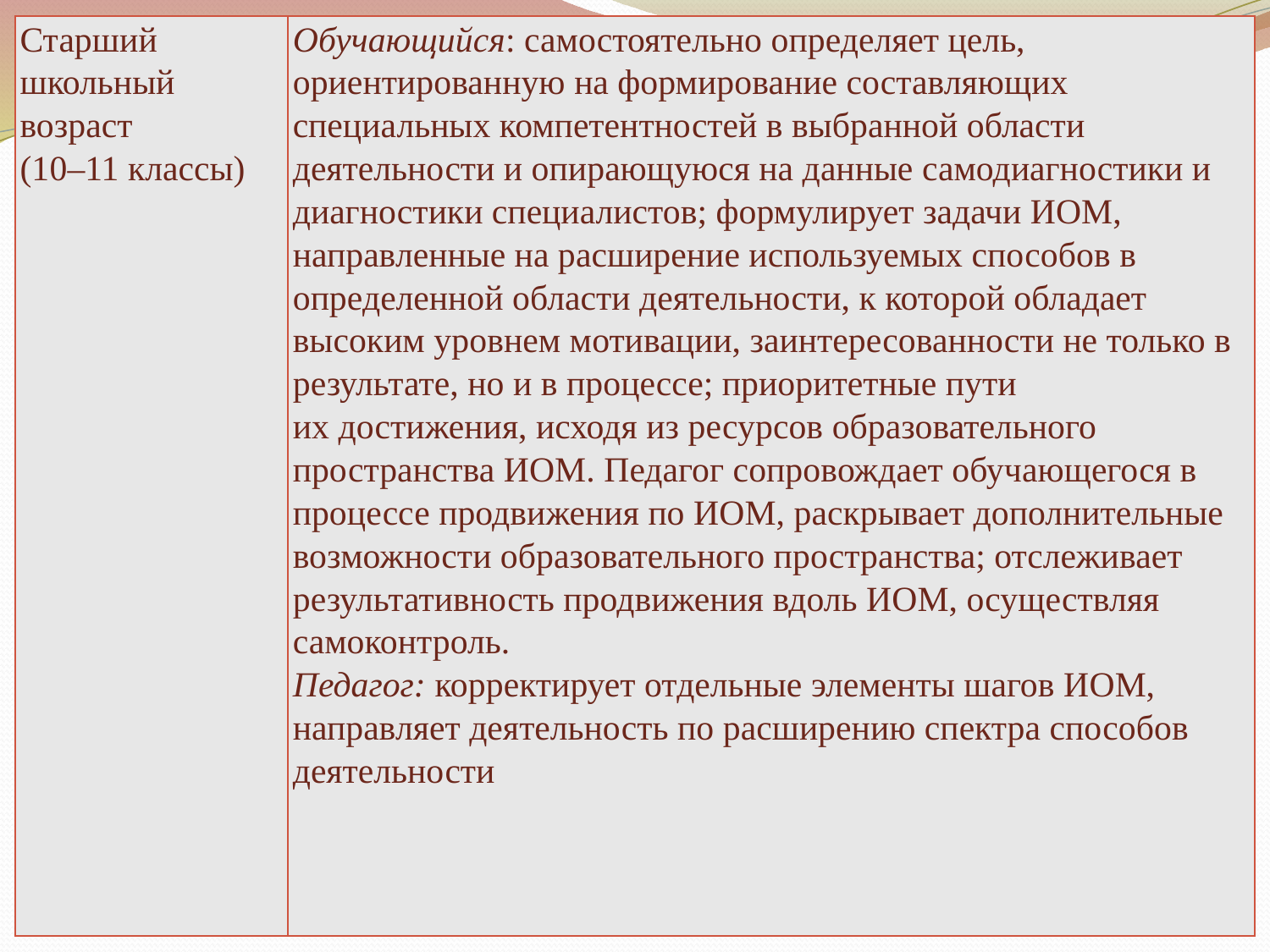

| Старший школьный возраст (10–11 классы) | Обучающийся: самостоятельно определяет цель, ориентированную на формирование составляющих специальных компетентностей в выбранной области деятельности и опирающуюся на данные самодиагностики и диагностики специалистов; формулирует задачи ИОМ, направленные на расширение используемых способов в определенной области деятельности, к которой обладает высоким уровнем мотивации, заинтересованности не только в результате, но и в процессе; приоритетные пути их достижения, исходя из ресурсов образовательного пространства ИОМ. Педагог сопровождает обучающегося в процессе продвижения по ИОМ, раскрывает дополнительные возможности образовательного пространства; отслеживает результативность продвижения вдоль ИОМ, осуществляя самоконтроль. Педагог: корректирует отдельные элементы шагов ИОМ, направляет деятельность по расширению спектра способов деятельности |
| --- | --- |
#